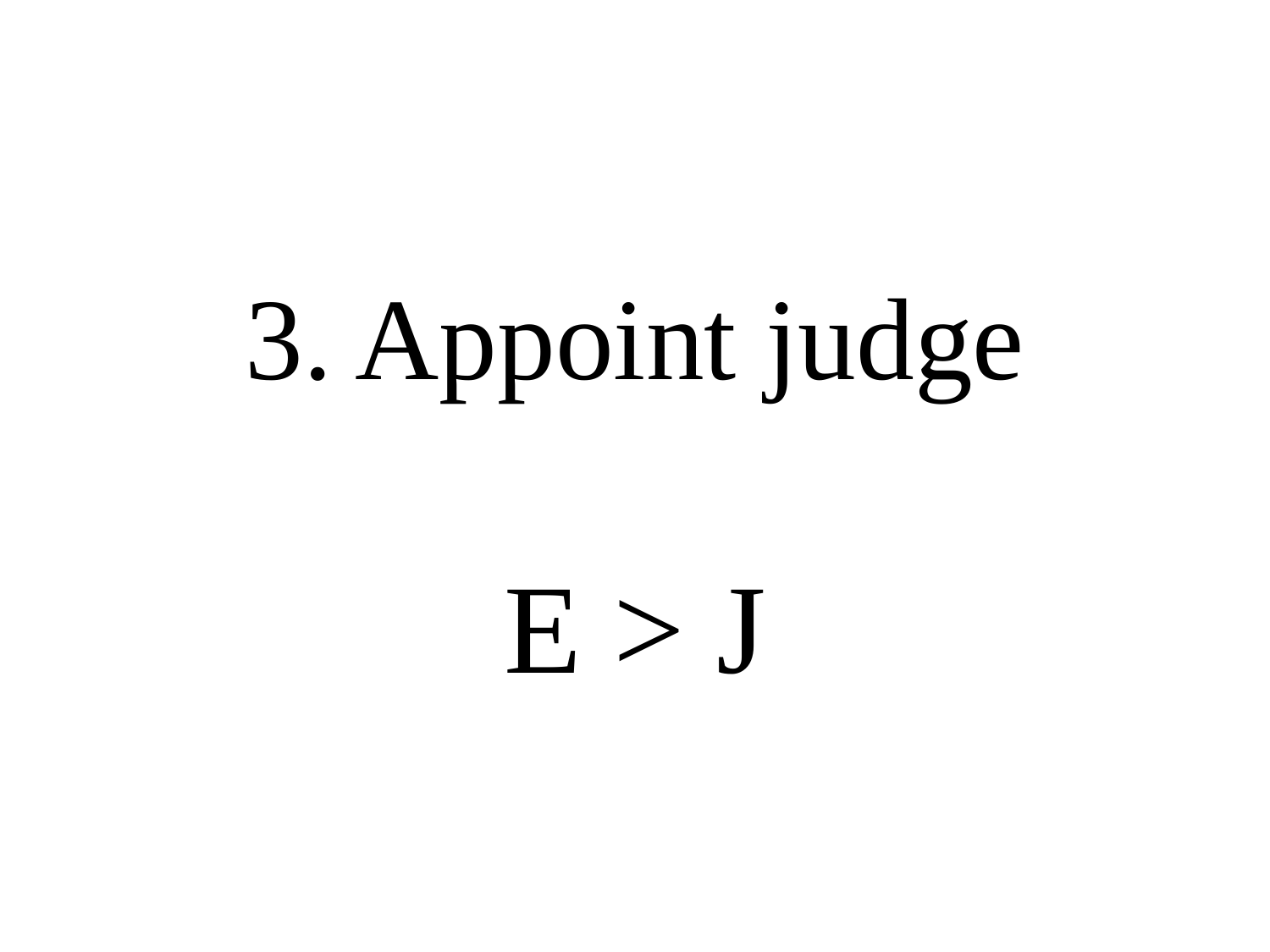

# 3. Appoint judge
E > J